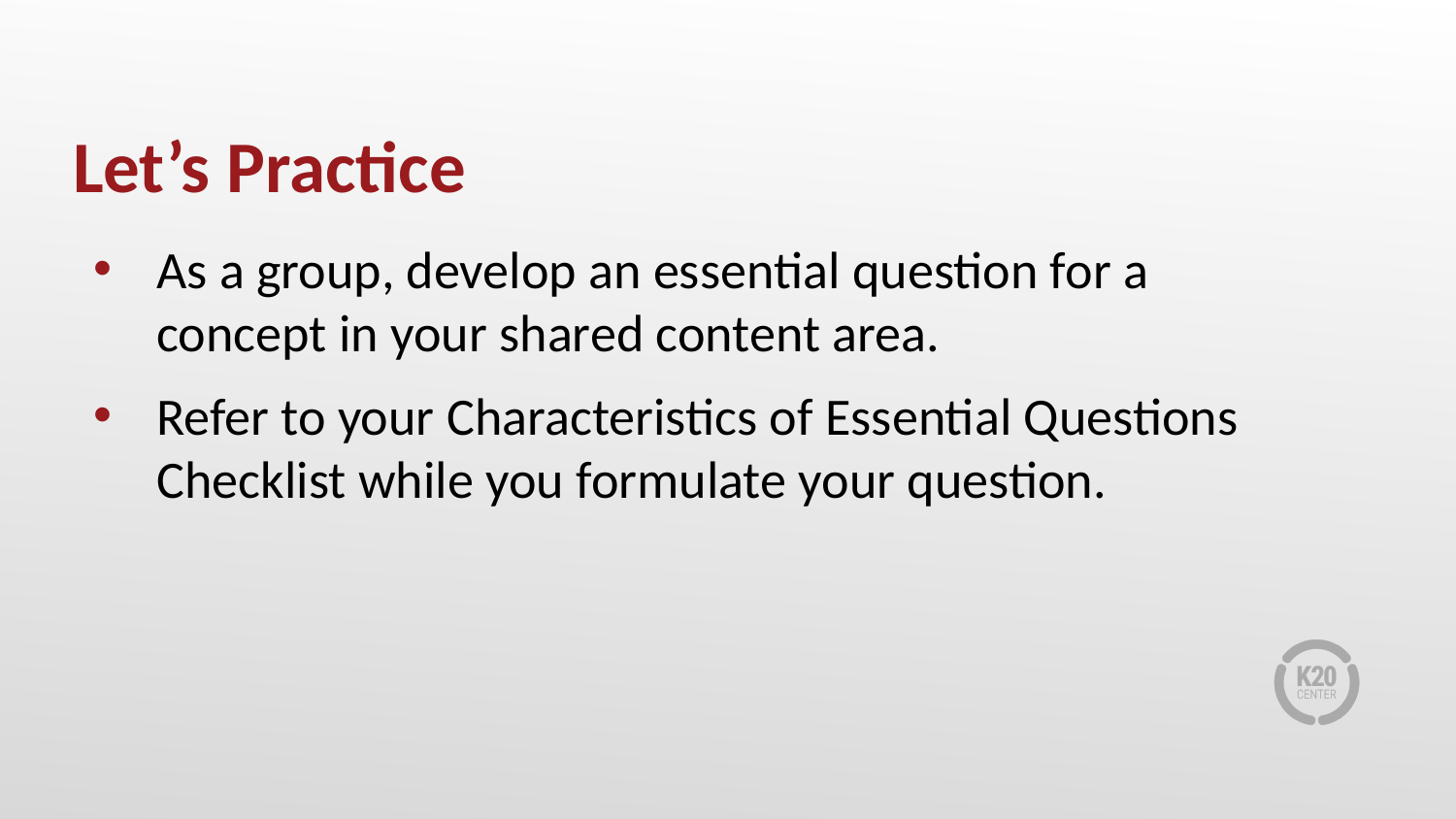

# Let’s Practice
As a group, develop an essential question for a concept in your shared content area.
Refer to your Characteristics of Essential Questions Checklist while you formulate your question.